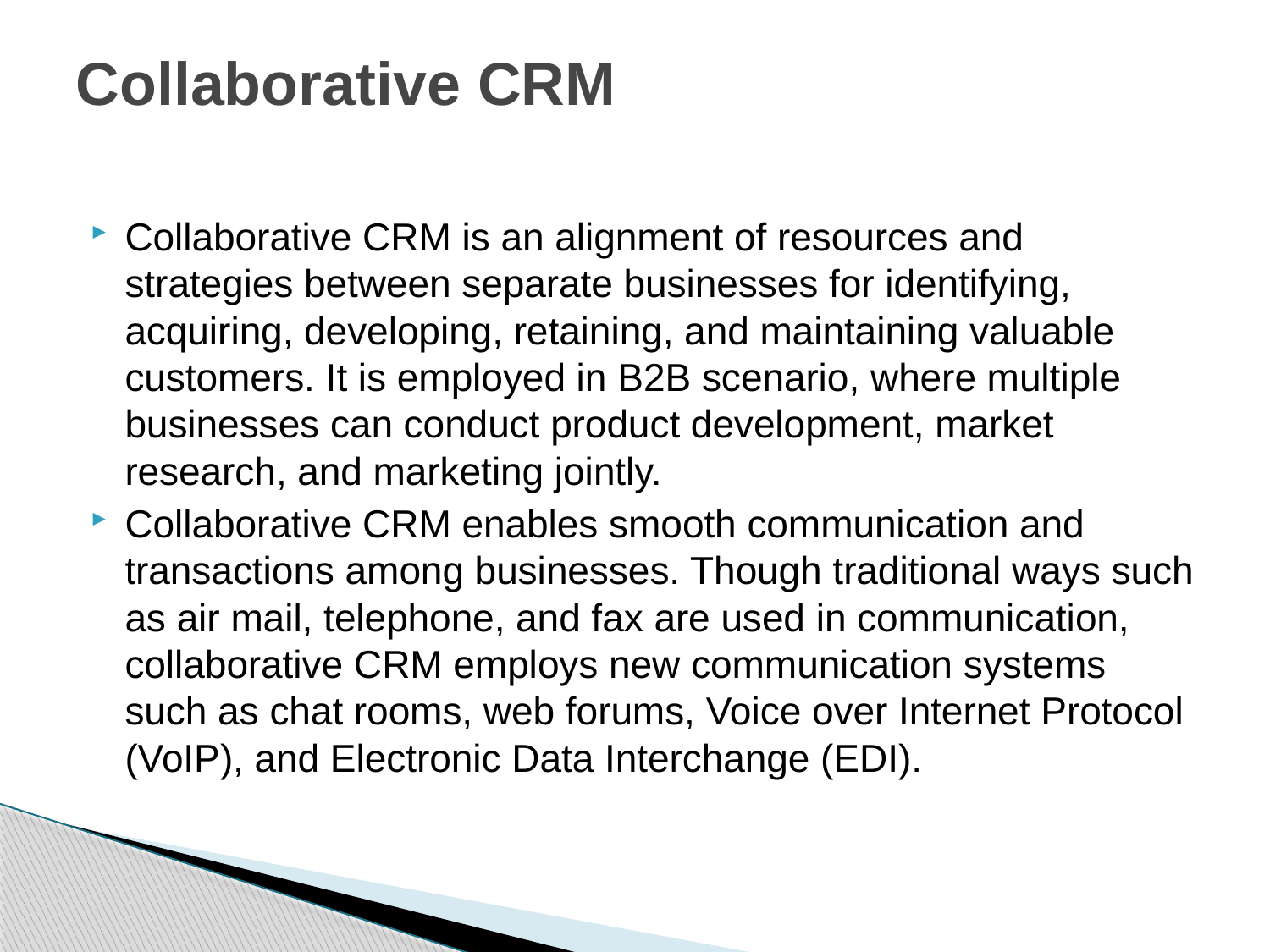

# Collaborative CRM
Collaborative CRM is an alignment of resources and strategies between separate businesses for identifying, acquiring, developing, retaining, and maintaining valuable customers. It is employed in B2B scenario, where multiple businesses can conduct product development, market research, and marketing jointly.
Collaborative CRM enables smooth communication and transactions among businesses. Though traditional ways such as air mail, telephone, and fax are used in communication, collaborative CRM employs new communication systems such as chat rooms, web forums, Voice over Internet Protocol (VoIP), and Electronic Data Interchange (EDI).